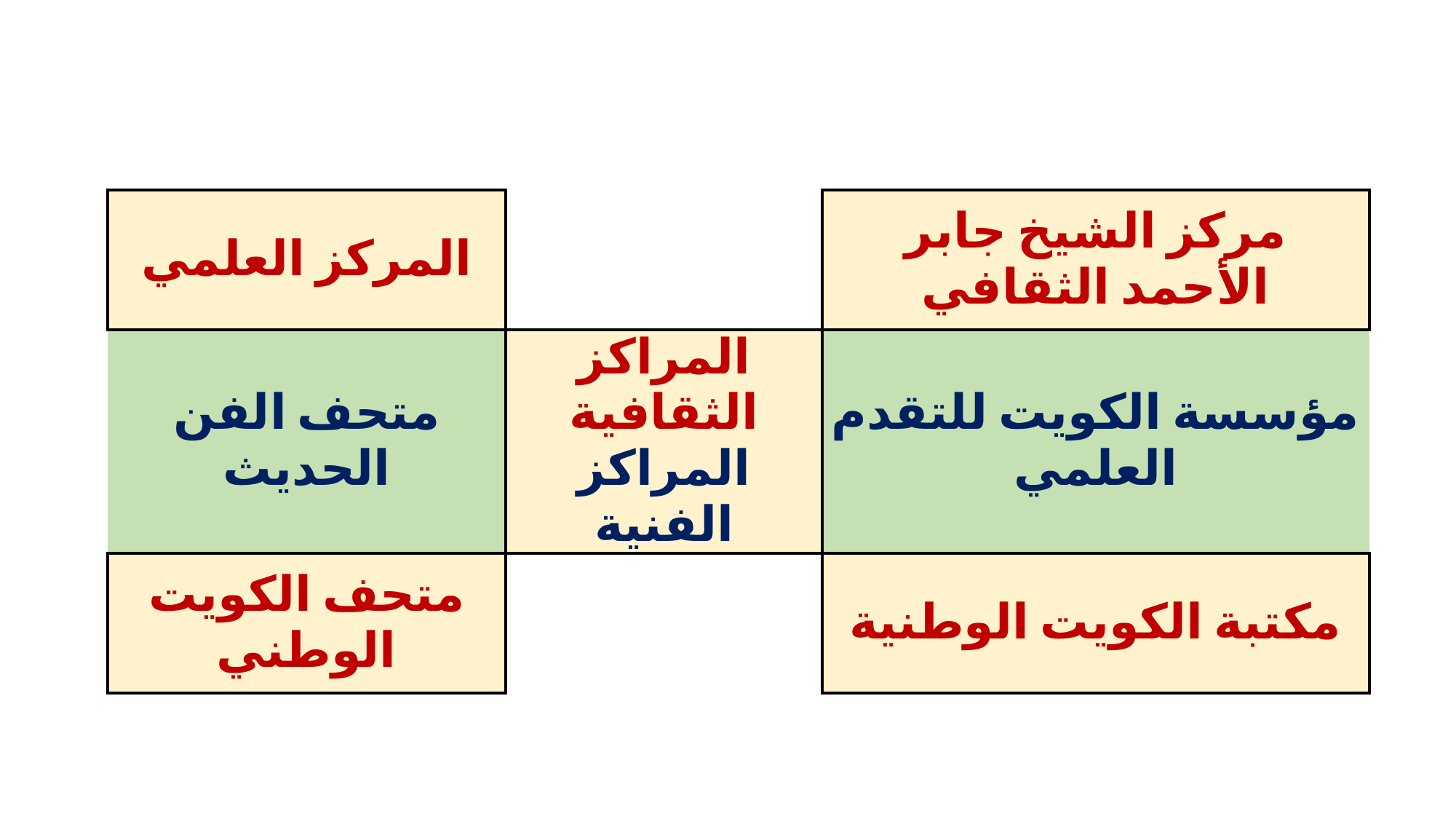

| المركز العلمي |  | مركز الشيخ جابر الأحمد الثقافي |
| --- | --- | --- |
| متحف الفن الحديث | المراكز الثقافية المراكز الفنية | مؤسسة الكويت للتقدم العلمي |
| متحف الكويت الوطني |  | مكتبة الكويت الوطنية |